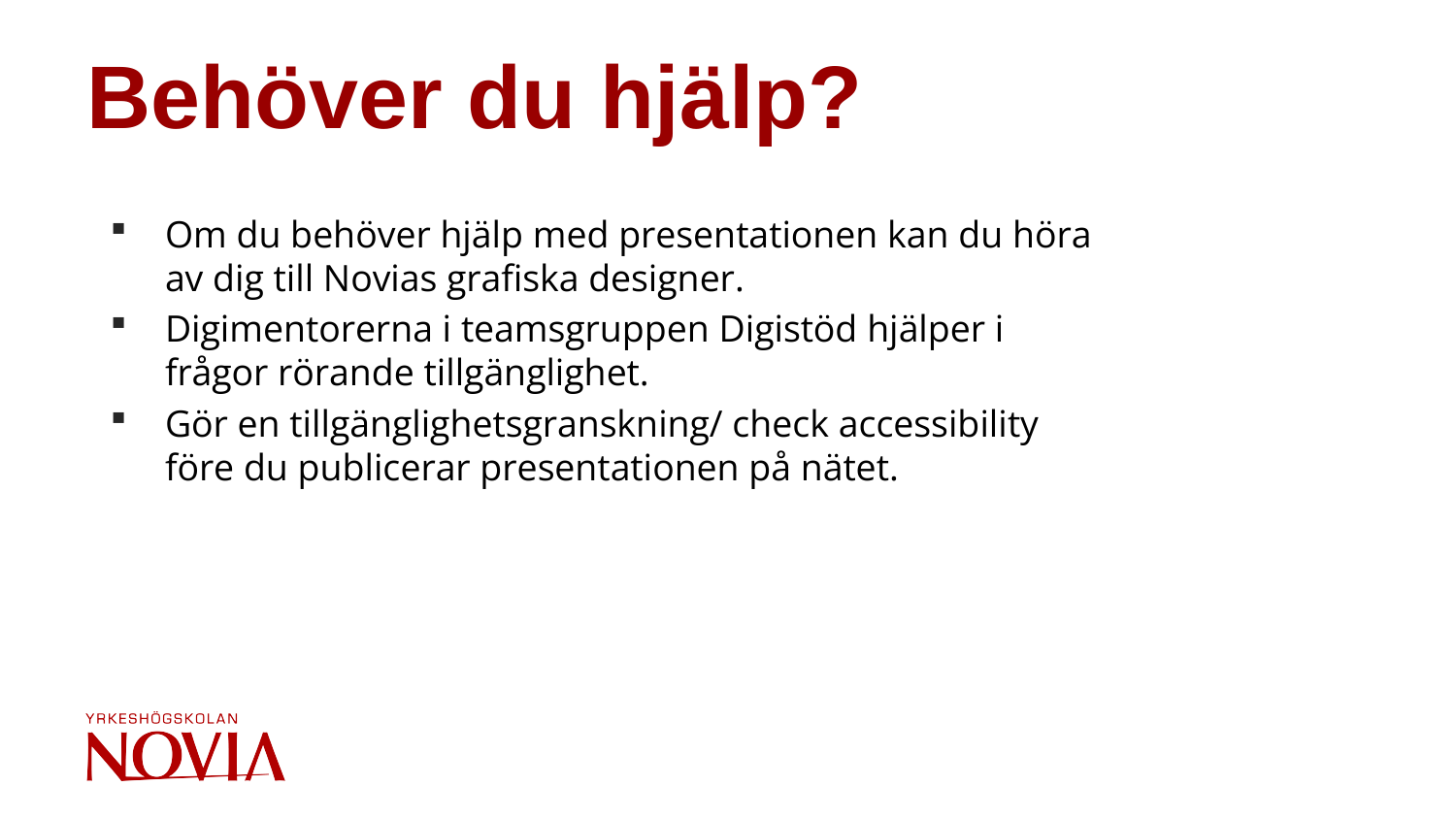

Behöver du hjälp?

Behöver du hjälp?
Om du behöver hjälp med presentationen kan du höra av dig till Novias grafiska designer.
Digimentorerna i teamsgruppen Digistöd hjälper i frågor rörande tillgänglighet.
Gör en tillgänglighetsgranskning/ check accessibility före du publicerar presentationen på nätet.